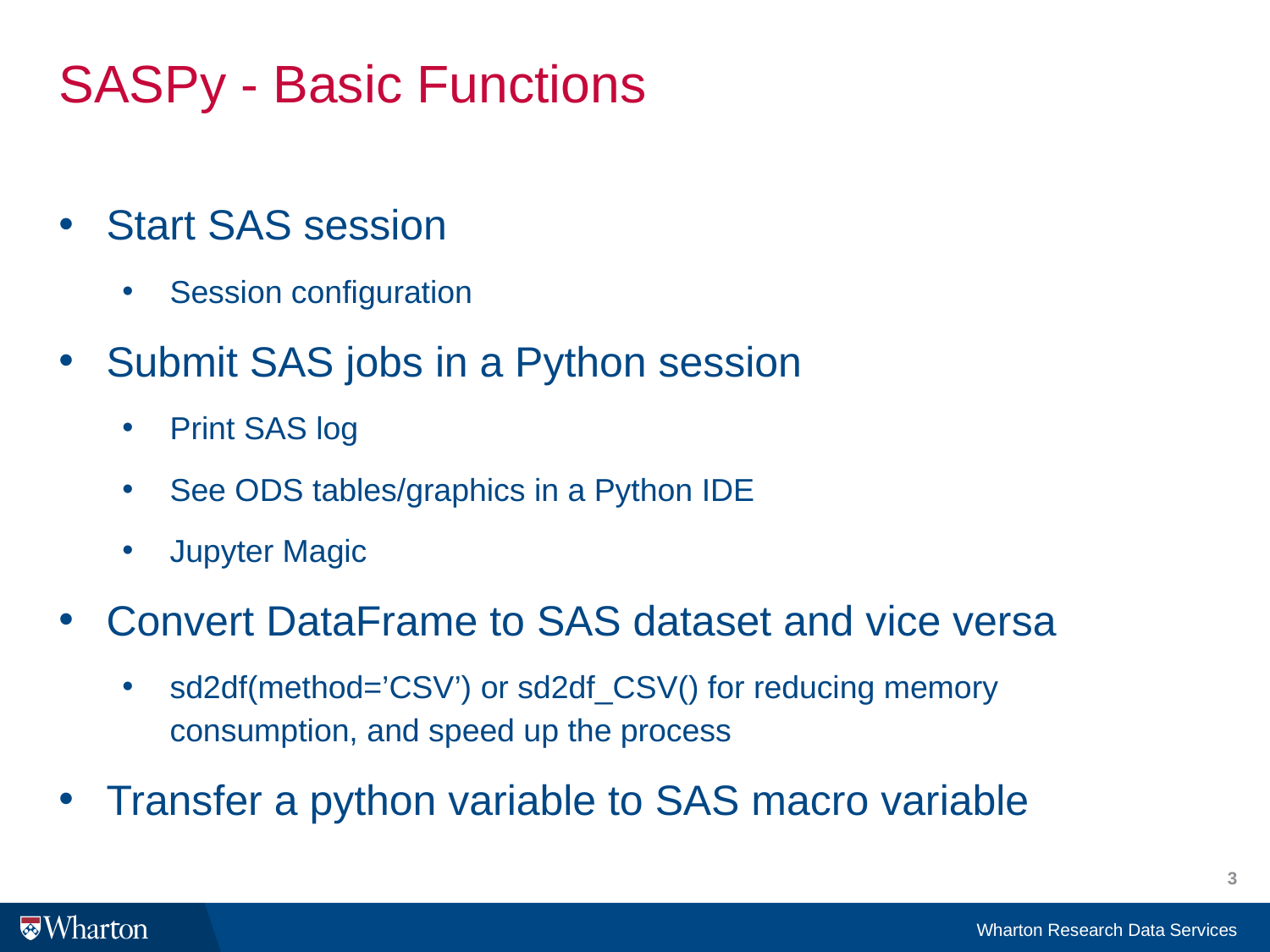

# SASPy - Basic Functions
Start SAS session
Session configuration
Submit SAS jobs in a Python session
Print SAS log
See ODS tables/graphics in a Python IDE
Jupyter Magic
Convert DataFrame to SAS dataset and vice versa
sd2df(method=’CSV’) or sd2df_CSV() for reducing memory consumption, and speed up the process
Transfer a python variable to SAS macro variable

3
Wharton Research Data Services